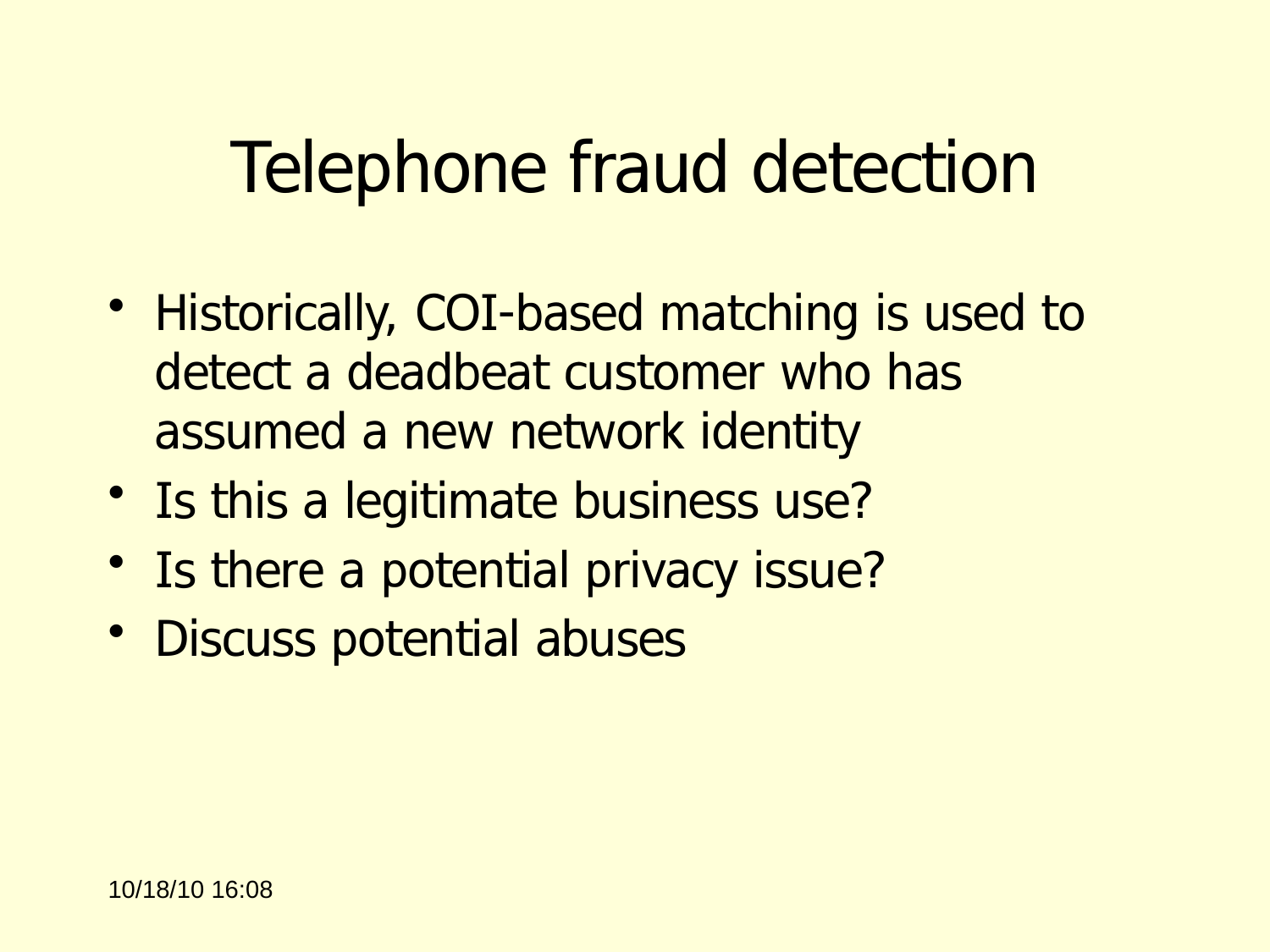

# Telephone fraud detection
Historically, COI-based matching is used to detect a deadbeat customer who has assumed a new network identity
Is this a legitimate business use?
Is there a potential privacy issue?
Discuss potential abuses
10/18/10 16:08